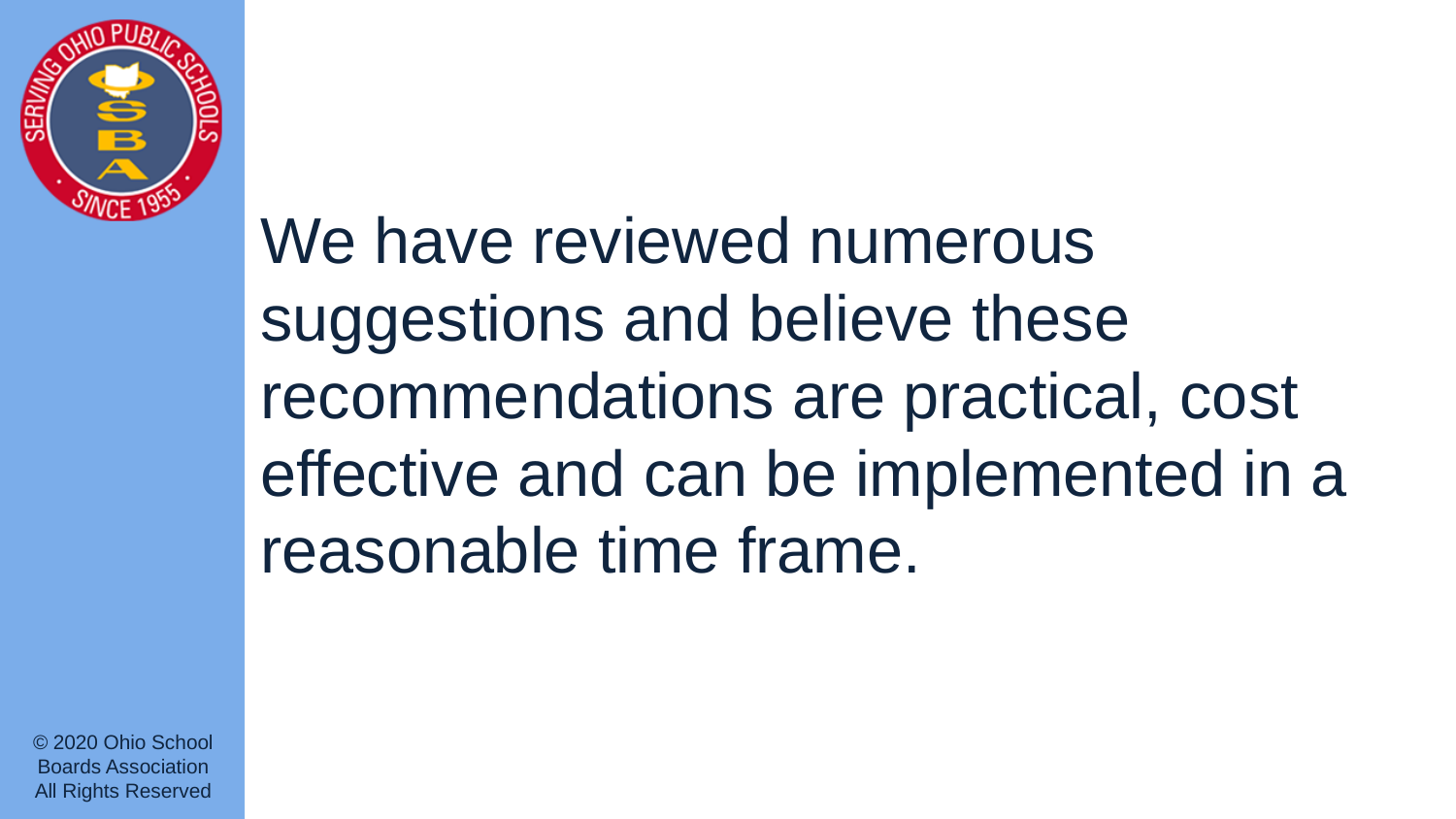

#
We have reviewed numerous suggestions and believe these recommendations are practical, cost effective and can be implemented in a reasonable time frame.